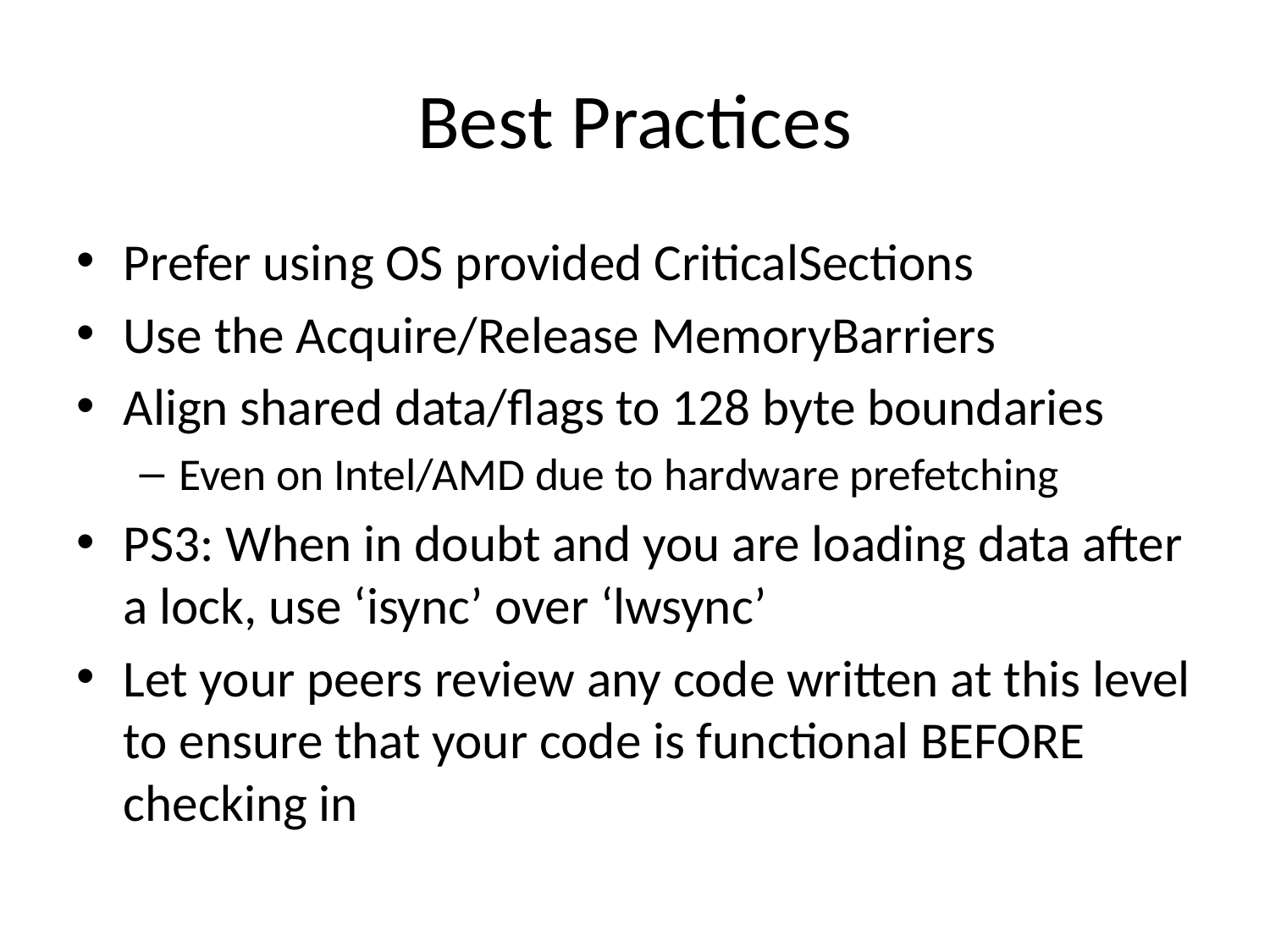

# Best Practices
Prefer using OS provided CriticalSections
Use the Acquire/Release MemoryBarriers
Align shared data/flags to 128 byte boundaries
Even on Intel/AMD due to hardware prefetching
PS3: When in doubt and you are loading data after a lock, use ‘isync’ over ‘lwsync’
Let your peers review any code written at this level to ensure that your code is functional BEFORE checking in